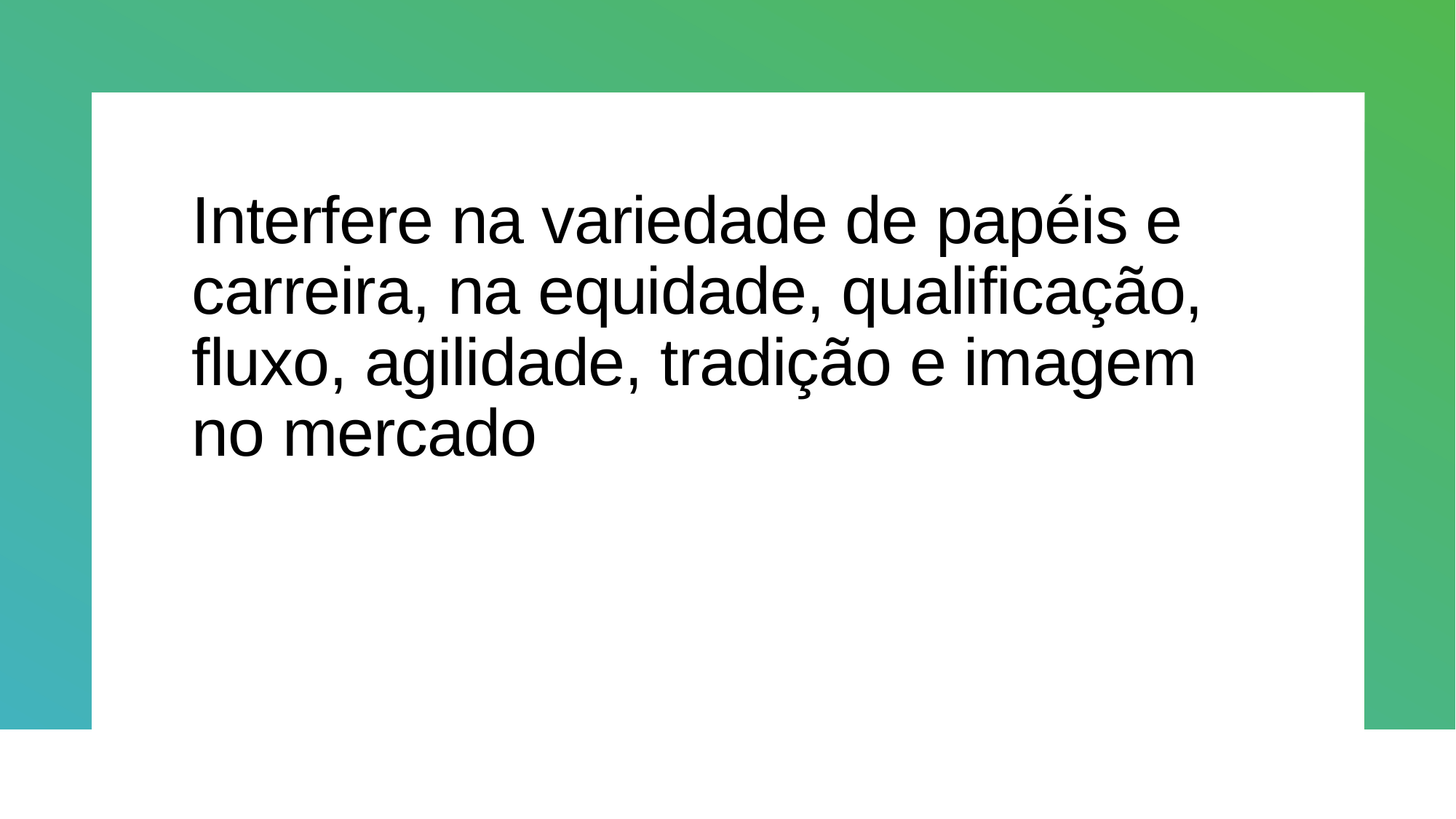

# Interfere na variedade de papéis e carreira, na equidade, qualificação, fluxo, agilidade, tradição e imagem no mercado